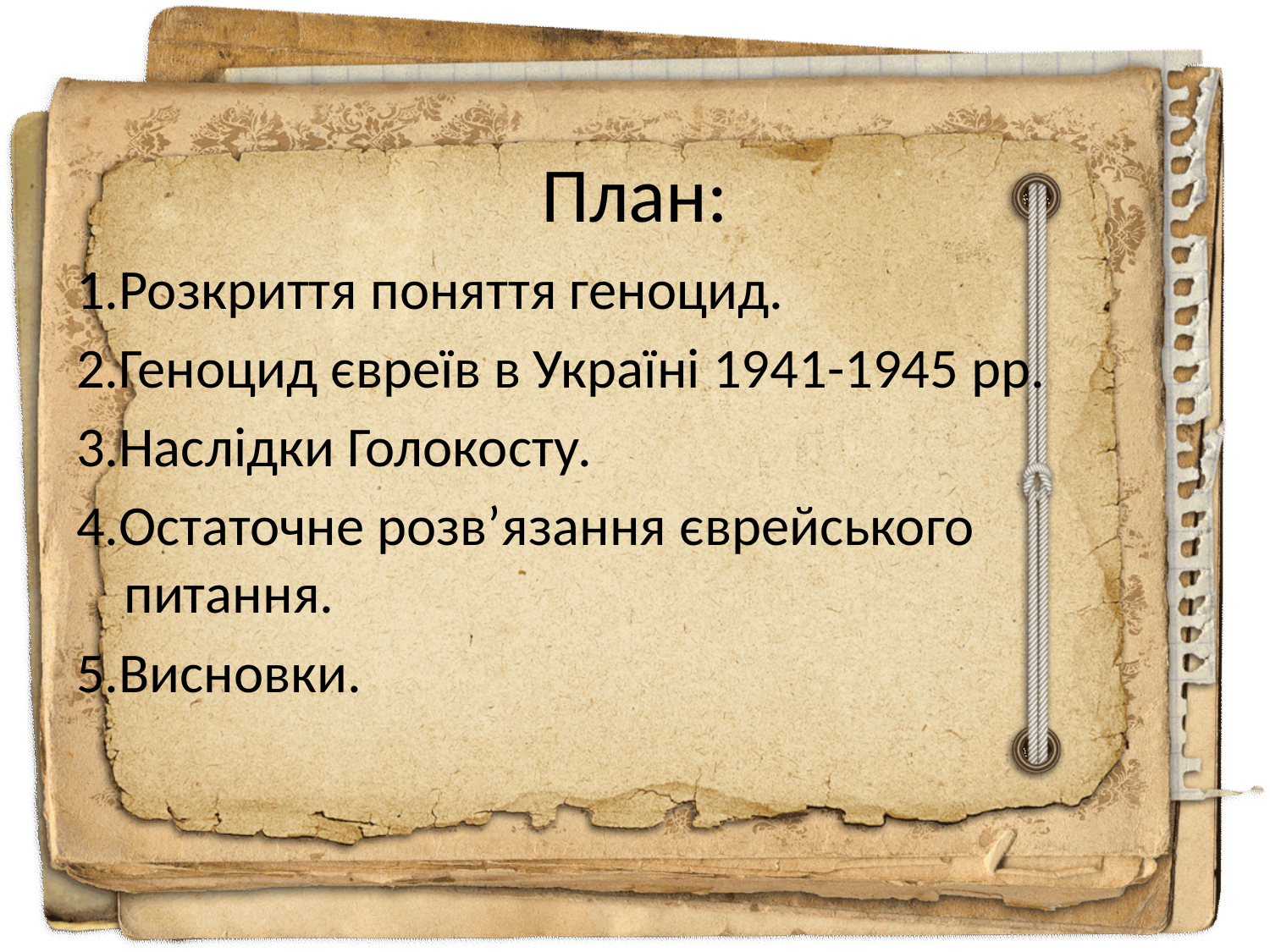

# План:
1.Розкриття поняття геноцид.
2.Геноцид євреїв в Україні 1941-1945 рр.
3.Наслідки Голокосту.
4.Остаточне розв’язання єврейського питання.
5.Висновки.